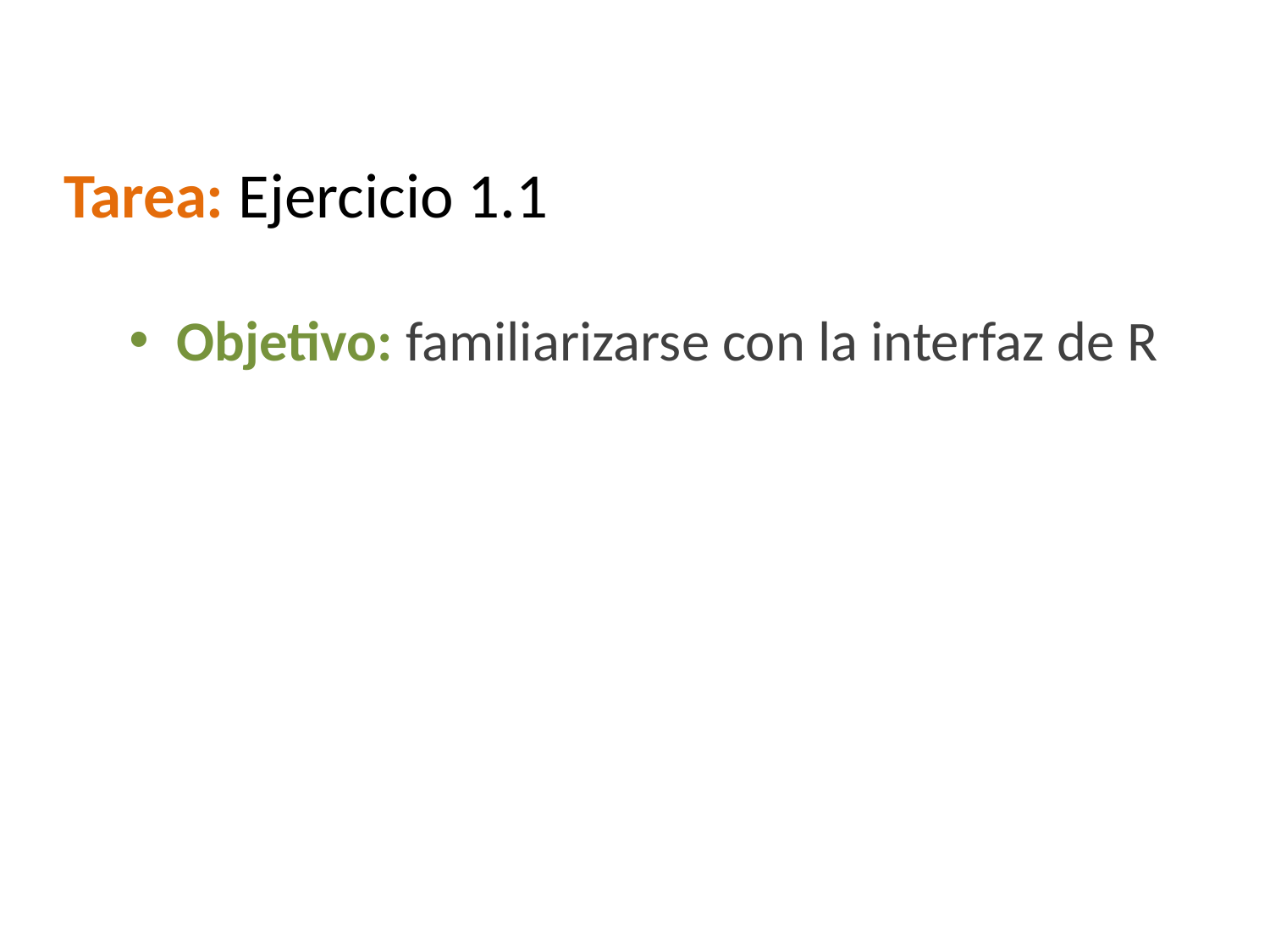

Tarea: Ejercicio 1.1
Objetivo: familiarizarse con la interfaz de R